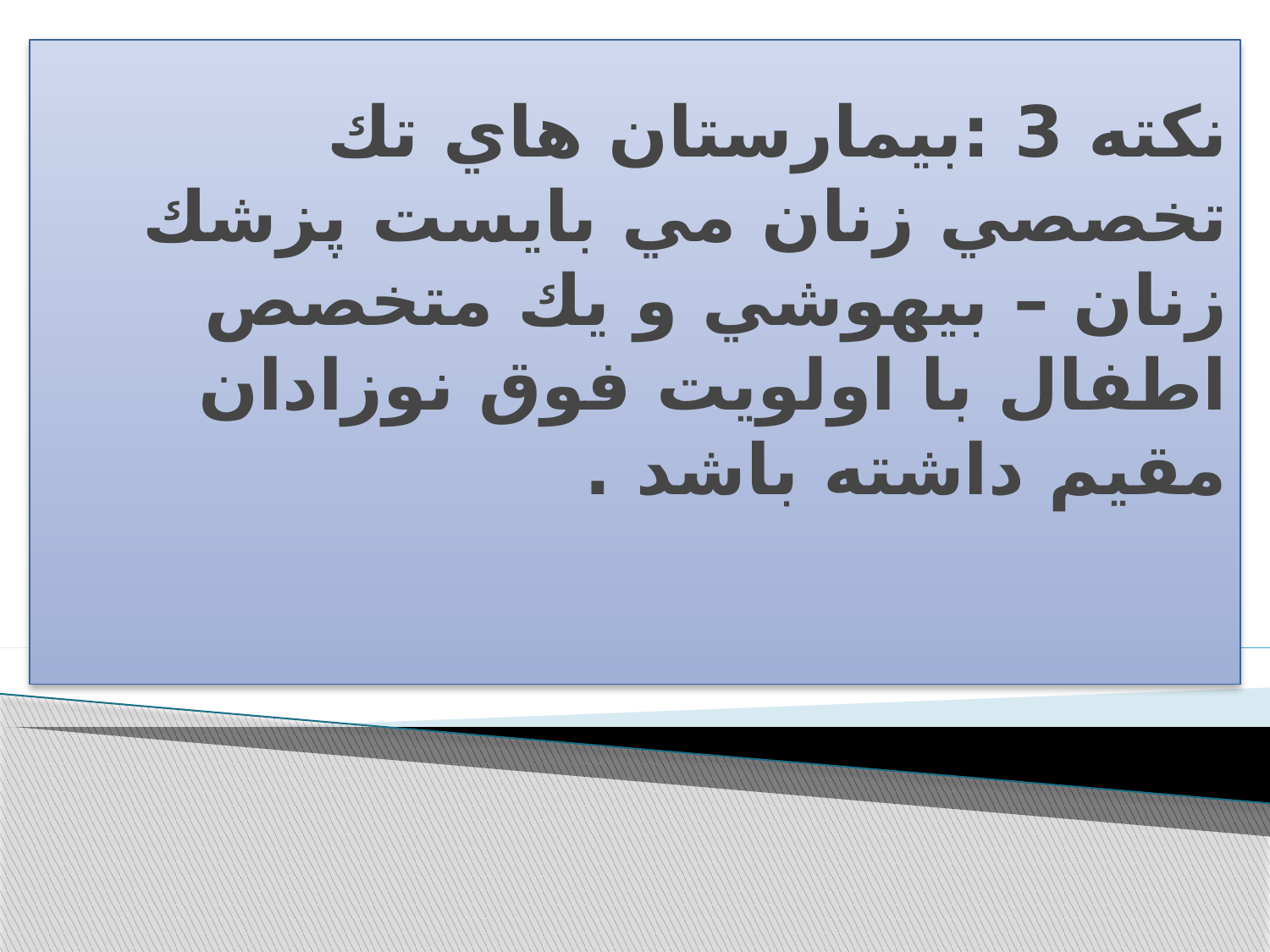

# نكته 3 :بيمارستان هاي تك تخصصي زنان مي بايست پزشك زنان – بيهوشي و يك متخصص اطفال با اولويت فوق نوزادان مقيم داشته باشد .